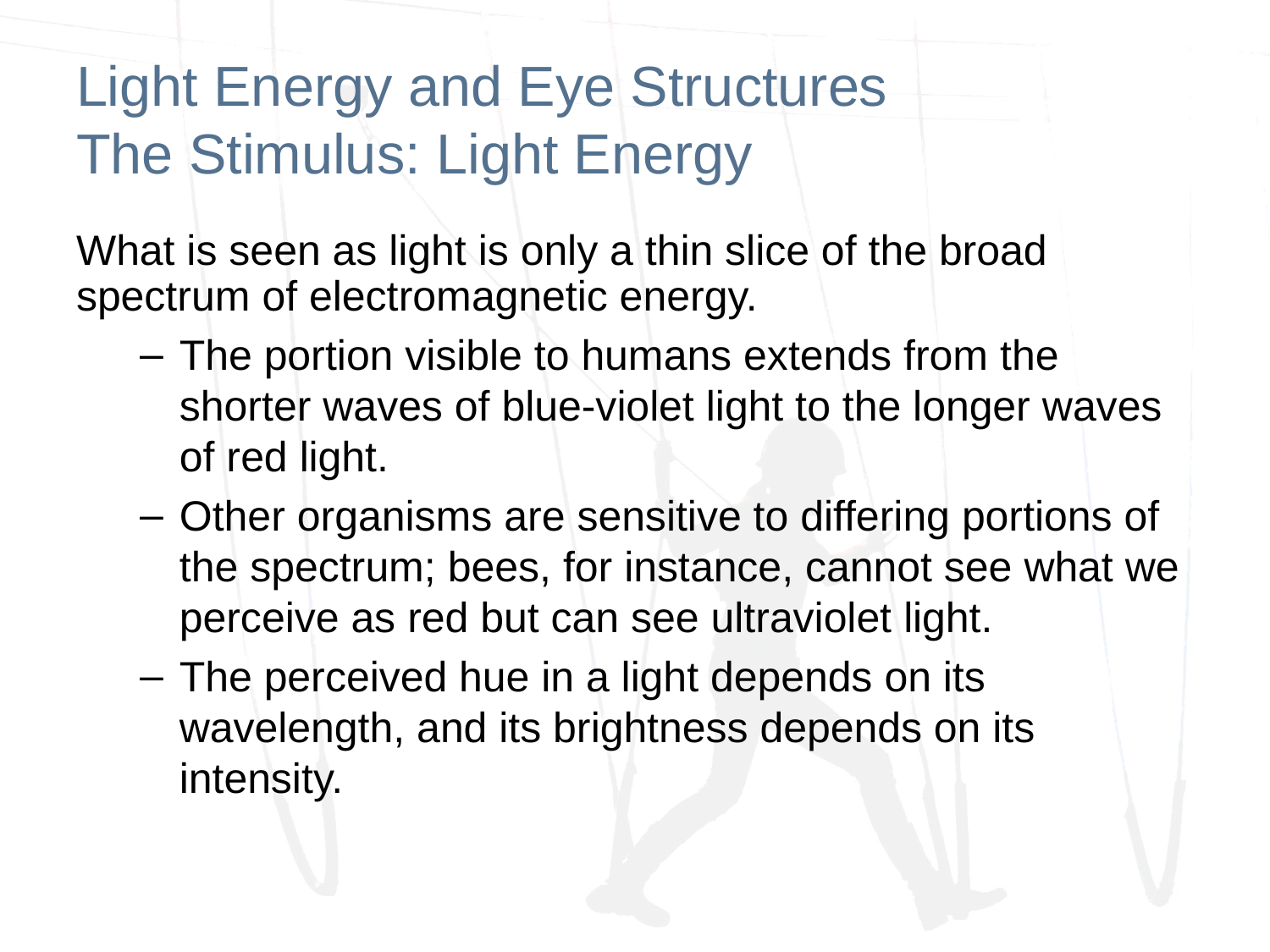

# Light Energy and Eye Structures The Stimulus: Light Energy
What is seen as light is only a thin slice of the broad spectrum of electromagnetic energy.
The portion visible to humans extends from the shorter waves of blue-violet light to the longer waves of red light.
Other organisms are sensitive to differing portions of the spectrum; bees, for instance, cannot see what we perceive as red but can see ultraviolet light.
The perceived hue in a light depends on its wavelength, and its brightness depends on its intensity.